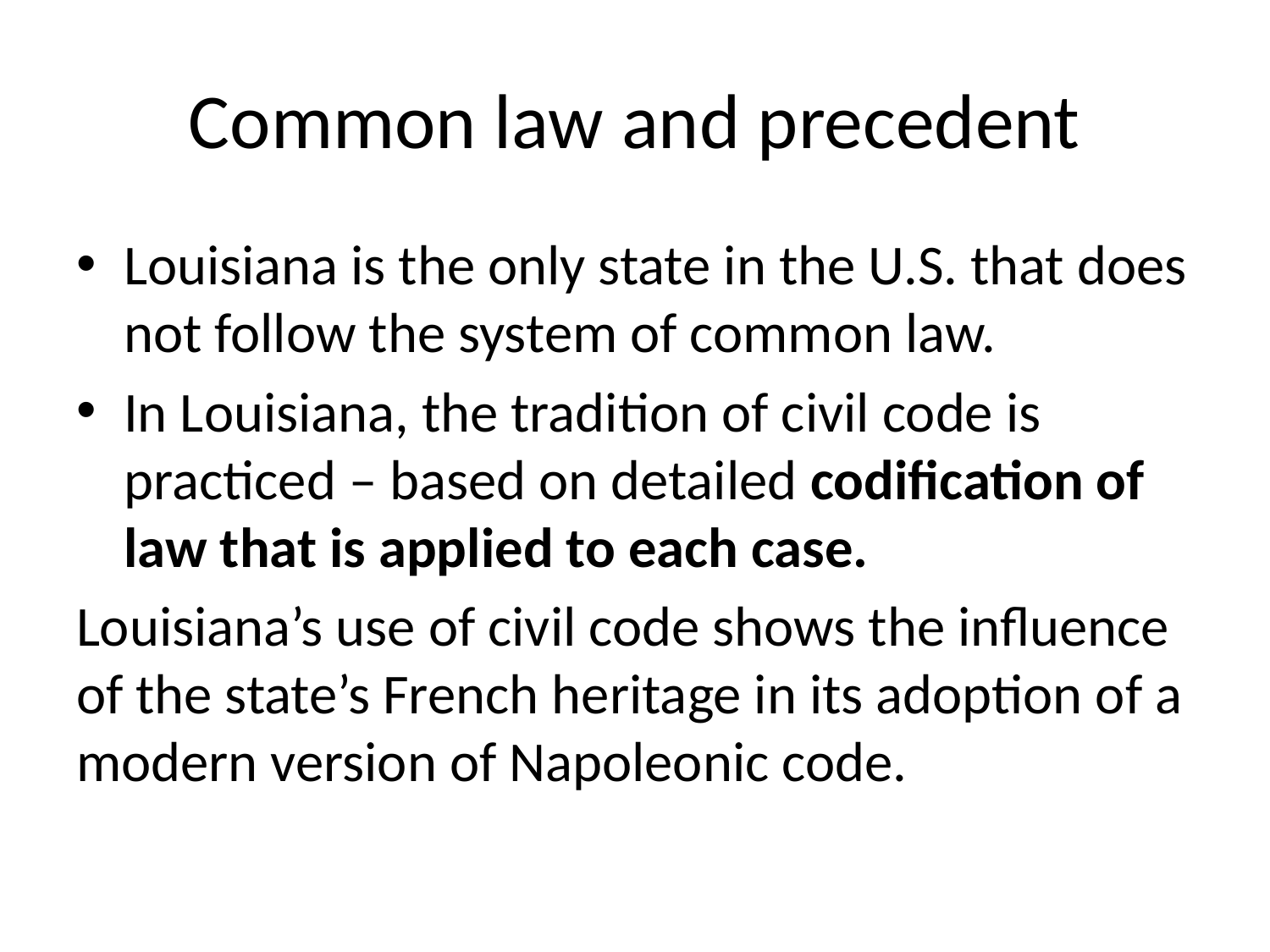

# Common law and precedent
Louisiana is the only state in the U.S. that does not follow the system of common law.
In Louisiana, the tradition of civil code is practiced – based on detailed codification of law that is applied to each case.
Louisiana’s use of civil code shows the influence of the state’s French heritage in its adoption of a modern version of Napoleonic code.